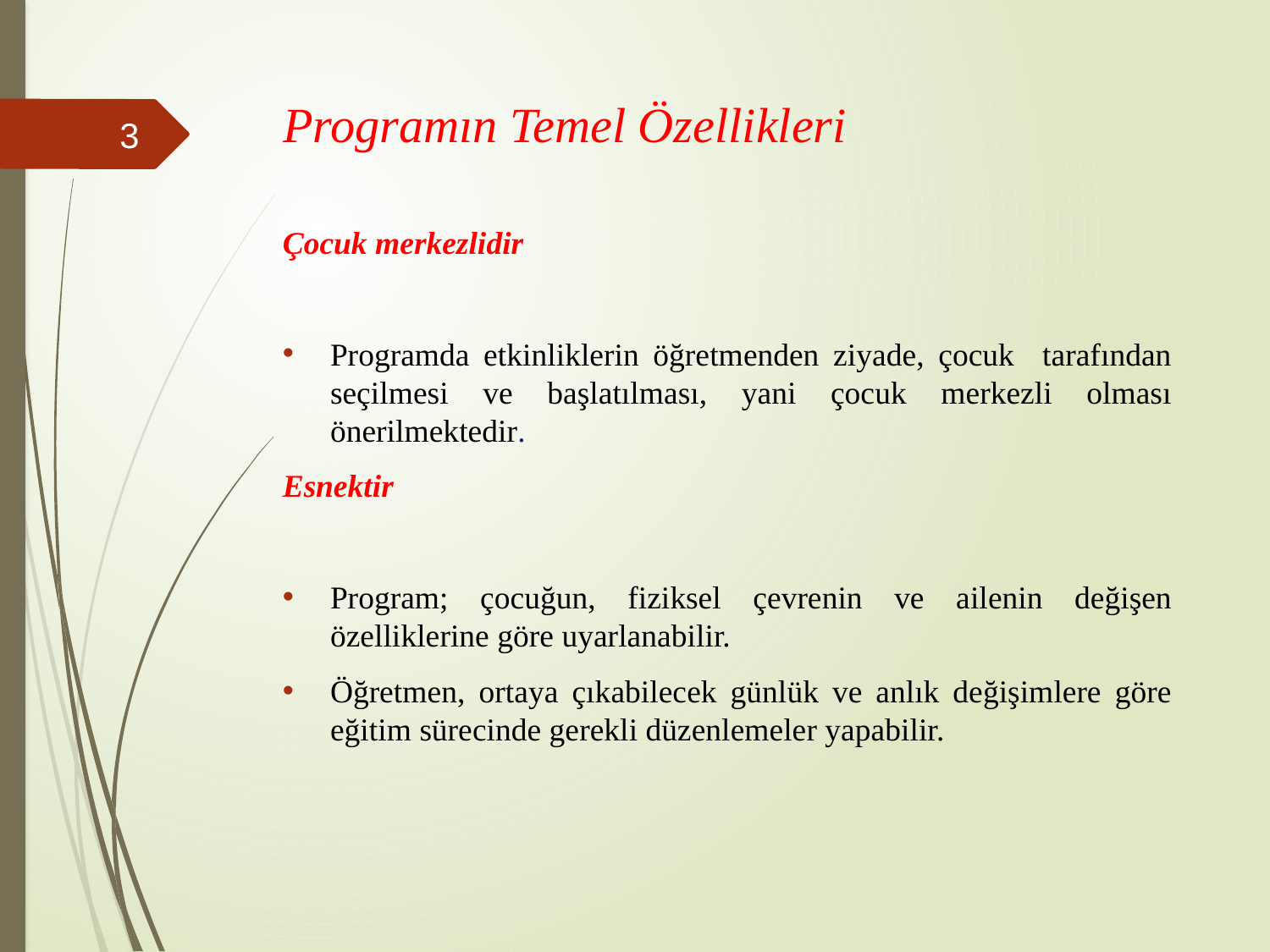

# Programın Temel Özellikleri
3
Çocuk merkezlidir

Programda etkinliklerin öğretmenden ziyade, çocuk  tarafından seçilmesi ve başlatılması, yani çocuk merkezli olması önerilmektedir.
Esnektir

Program; çocuğun, fiziksel çevrenin ve ailenin değişen özelliklerine göre uyarlanabilir.
Öğretmen, ortaya çıkabilecek günlük ve anlık değişimlere göre eğitim sürecinde gerekli düzenlemeler yapabilir.